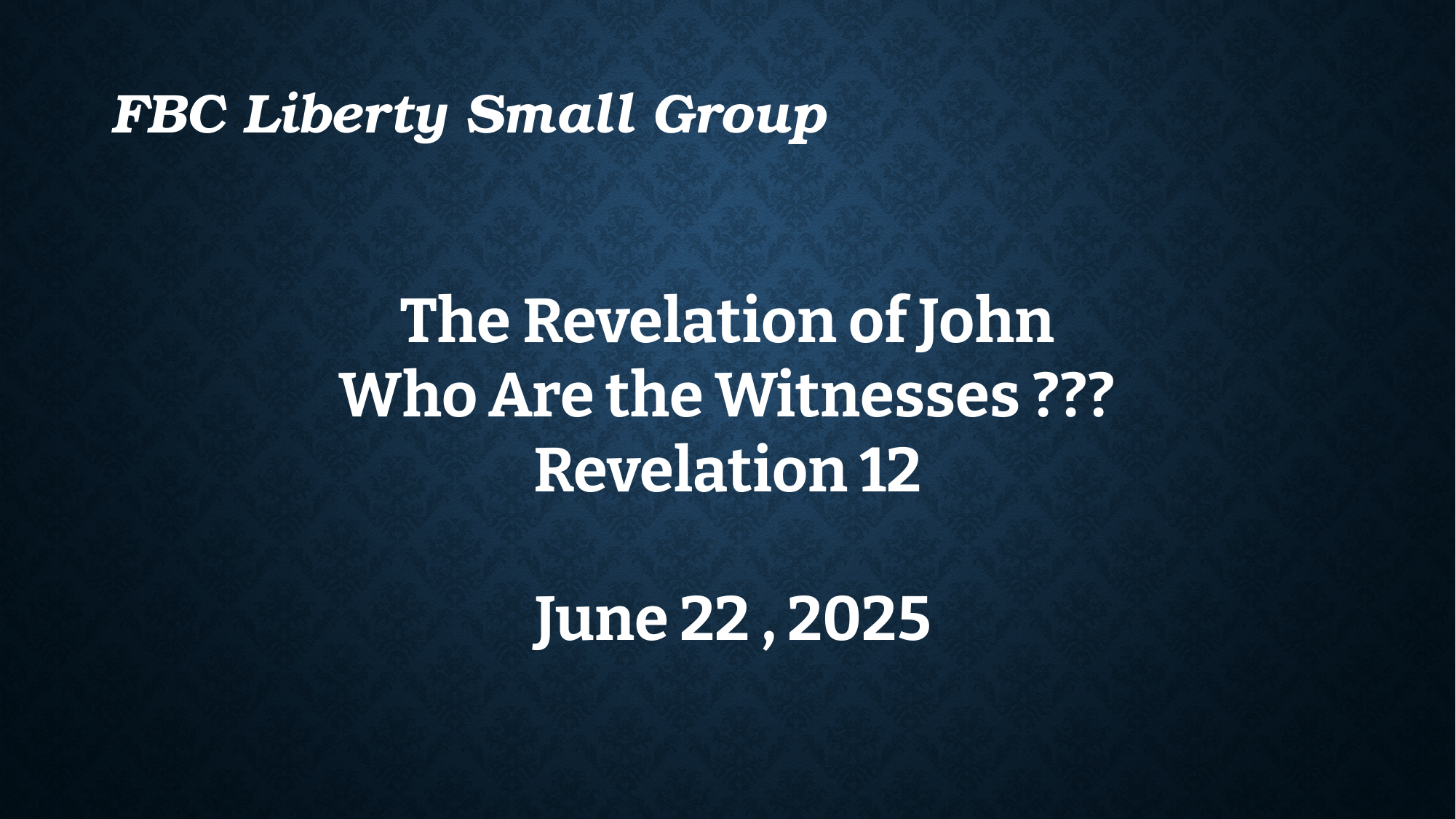

FBC Liberty Small Group
The Revelation of John
Who Are the Witnesses ???
Revelation 12

 June 22 , 2025